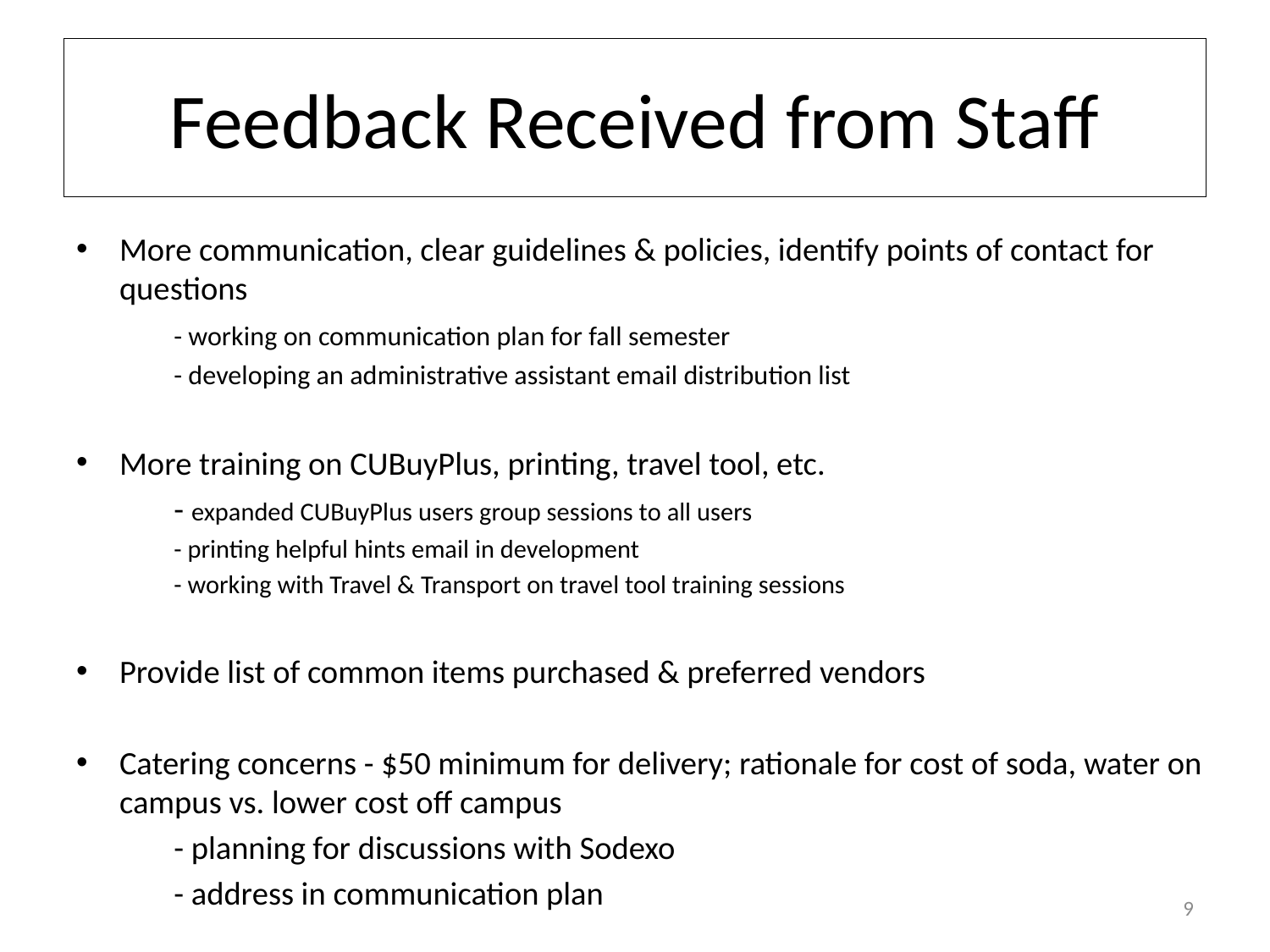

# Feedback Received from Staff
More communication, clear guidelines & policies, identify points of contact for questions
	- working on communication plan for fall semester
	- developing an administrative assistant email distribution list

More training on CUBuyPlus, printing, travel tool, etc.
	- expanded CUBuyPlus users group sessions to all users
	- printing helpful hints email in development
	- working with Travel & Transport on travel tool training sessions

Provide list of common items purchased & preferred vendors

Catering concerns - $50 minimum for delivery; rationale for cost of soda, water on campus vs. lower cost off campus
	- planning for discussions with Sodexo
	- address in communication plan
9